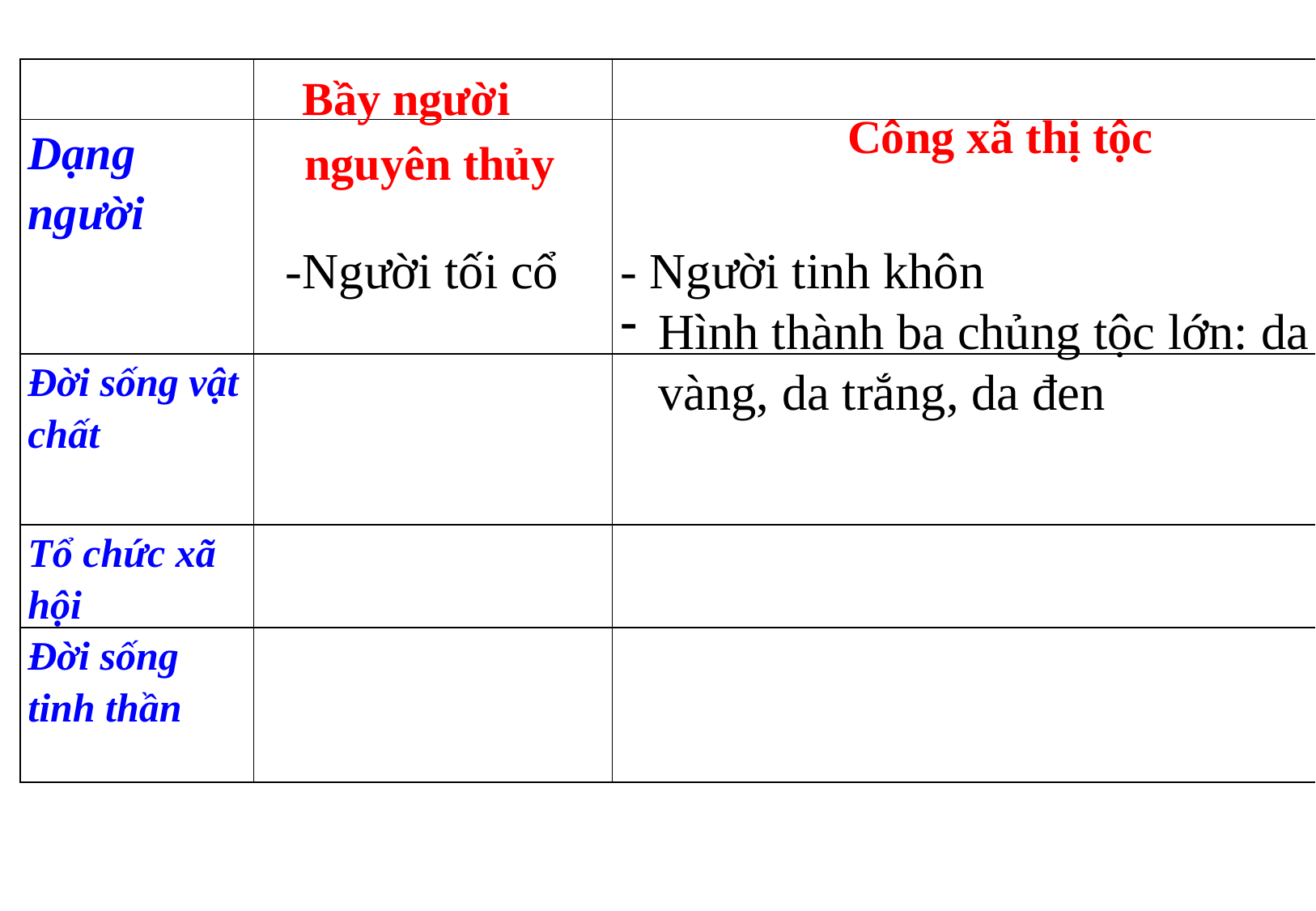

Bầy người     nguyên thủy
|  |  |  |
| --- | --- | --- |
| Dạng người |  |  |
| Đời sống vật chất |  |  |
| Tổ chức xã hội |  |  |
| Đời sống tinh thần |  |  |
Công xã thị tộc
         -Người tối cổ
- Người tinh khôn
Hình thành ba chủng tộc lớn: da vàng, da trắng, da đen